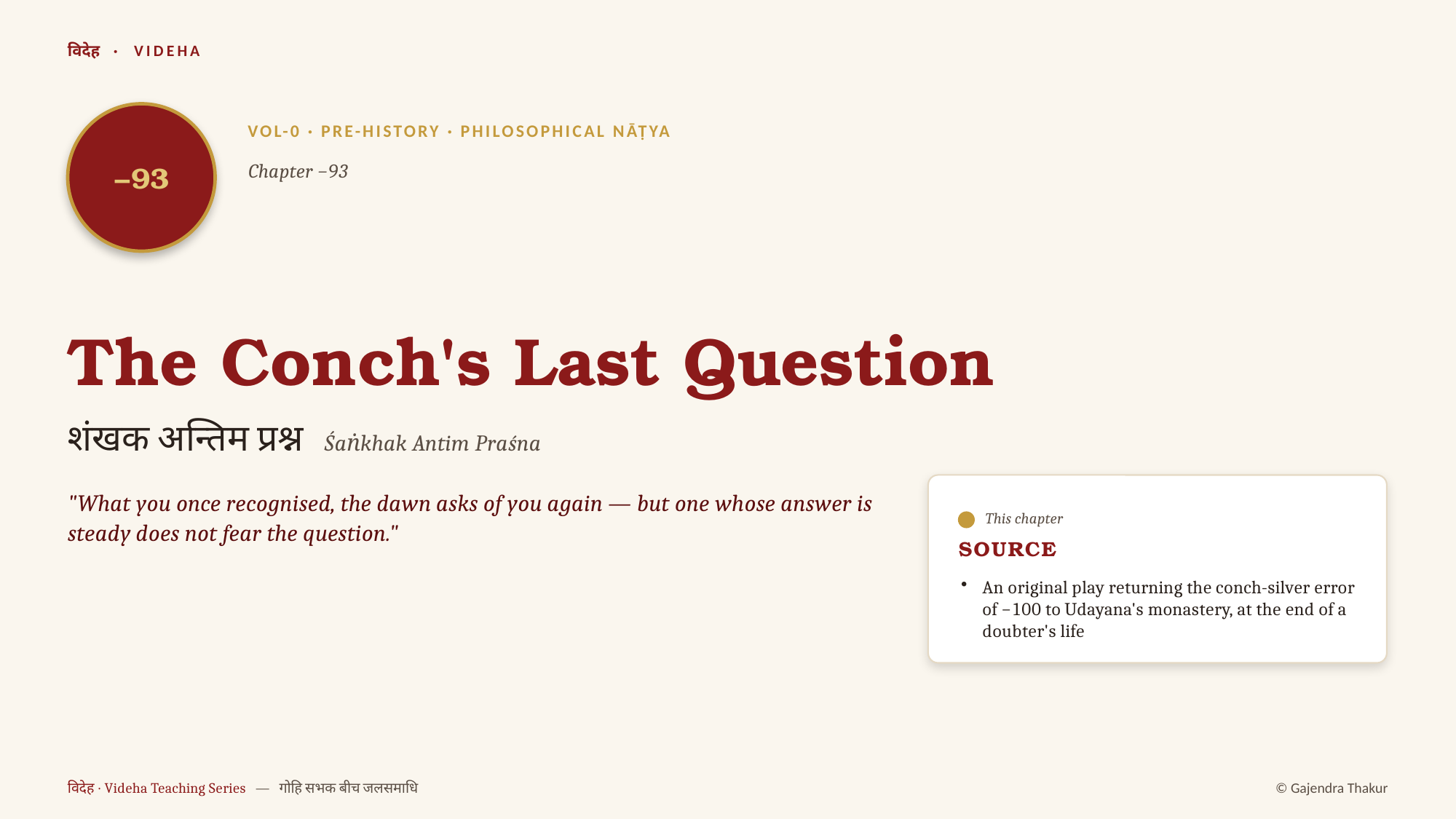

विदेह  ·  VIDEHA

−93
VOL-0 · PRE-HISTORY · PHILOSOPHICAL NĀṬYA
Chapter −93
The Conch's Last Question
शंखक अन्तिम प्रश्न    Śaṅkhak Antim Praśna

"What you once recognised, the dawn asks of you again — but one whose answer is steady does not fear the question."
This chapter

SOURCE
An original play returning the conch-silver error of −100 to Udayana's monastery, at the end of a doubter's life
विदेह · Videha Teaching Series   —   गोहि सभक बीच जलसमाधि
© Gajendra Thakur